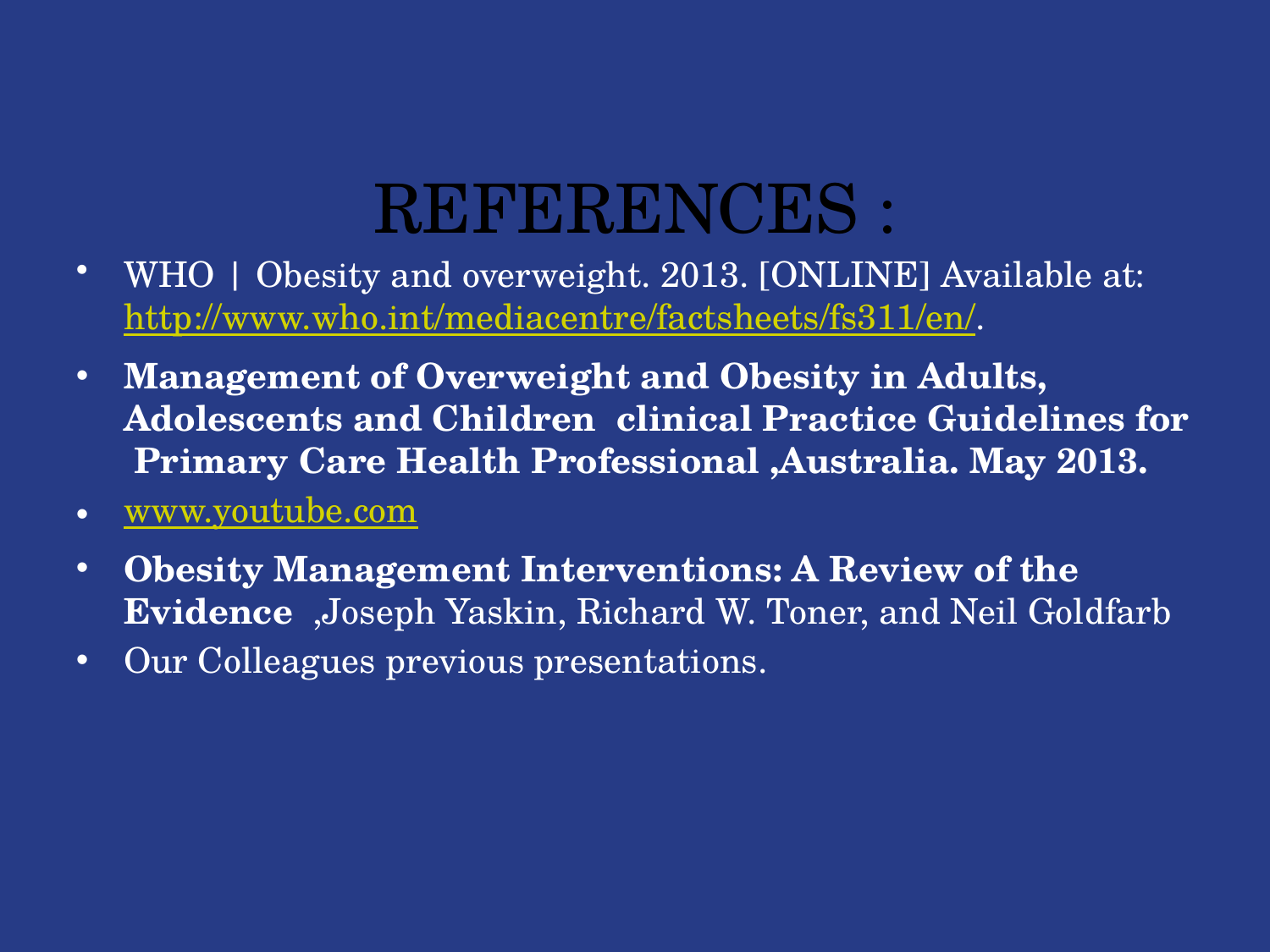

References :

WHO | Obesity and overweight. 2013. [ONLINE] Available at: http://www.who.int/mediacentre/factsheets/fs311/en/.
Management of Overweight and Obesity in Adults, Adolescents and Children  clinical Practice Guidelines for  Primary Care Health Professional ,Australia. May 2013.
www.youtube.com
Obesity Management Interventions: A Review of the Evidence  ,Joseph Yaskin, Richard W. Toner, and Neil Goldfarb
Our Colleagues previous presentations.